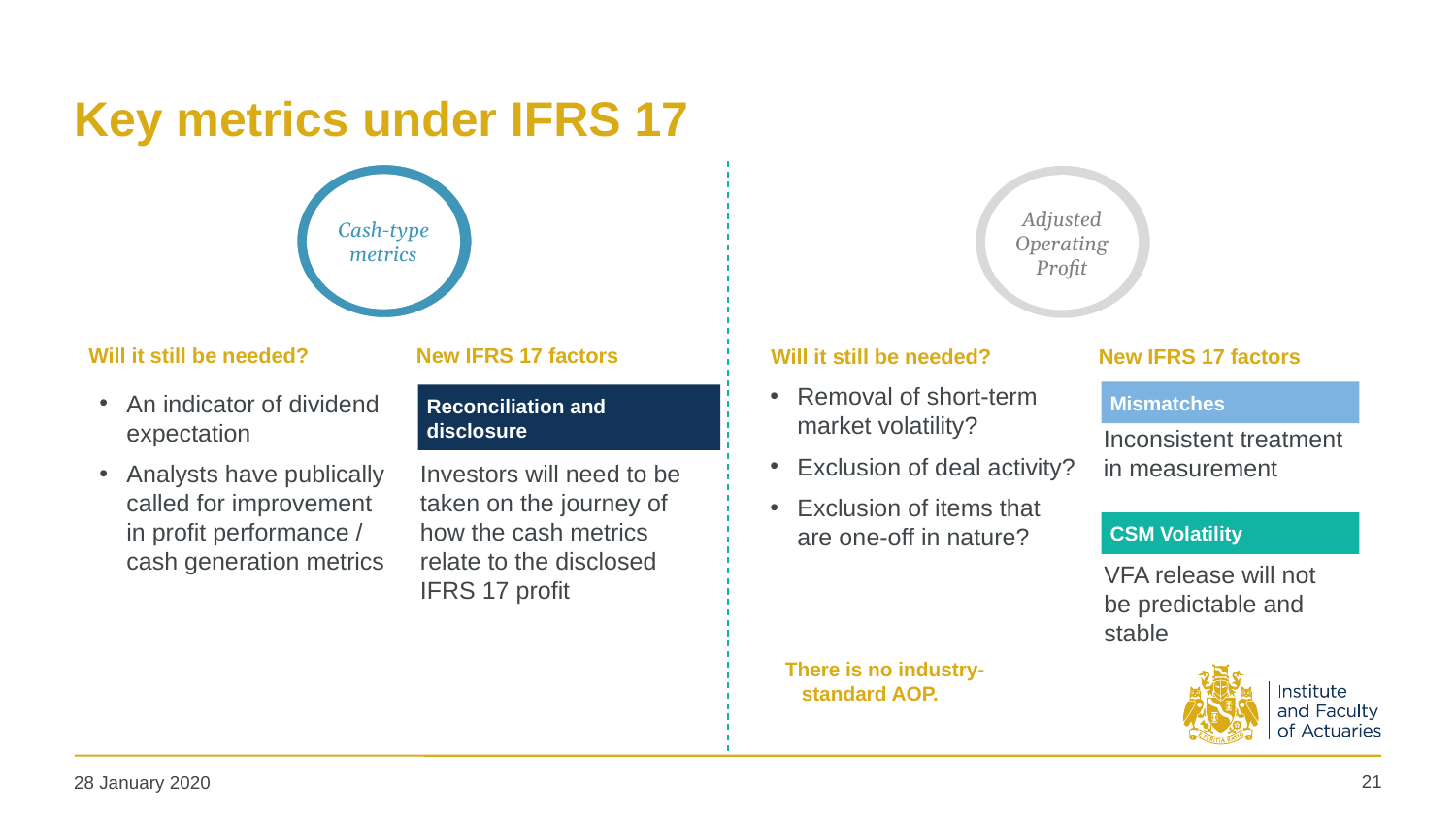

# Key metrics under IFRS 17

Cash-type metrics
Adjusted Operating Profit
Will it still be needed?

New IFRS 17 factors
Will it still be needed?

New IFRS 17 factors
Removal of short-term market volatility?
Exclusion of deal activity?
Exclusion of items that are one-off in nature?
An indicator of dividend expectation
Analysts have publically called for improvement in profit performance / cash generation metrics

Mismatches
Inconsistent treatment in measurement
CSM Volatility
VFA release will not be predictable and stable
Reconciliation and disclosure
Investors will need to be taken on the journey of how the cash metrics relate to the disclosed IFRS 17 profit

There is no industry-standard AOP.
21
28 January 2020